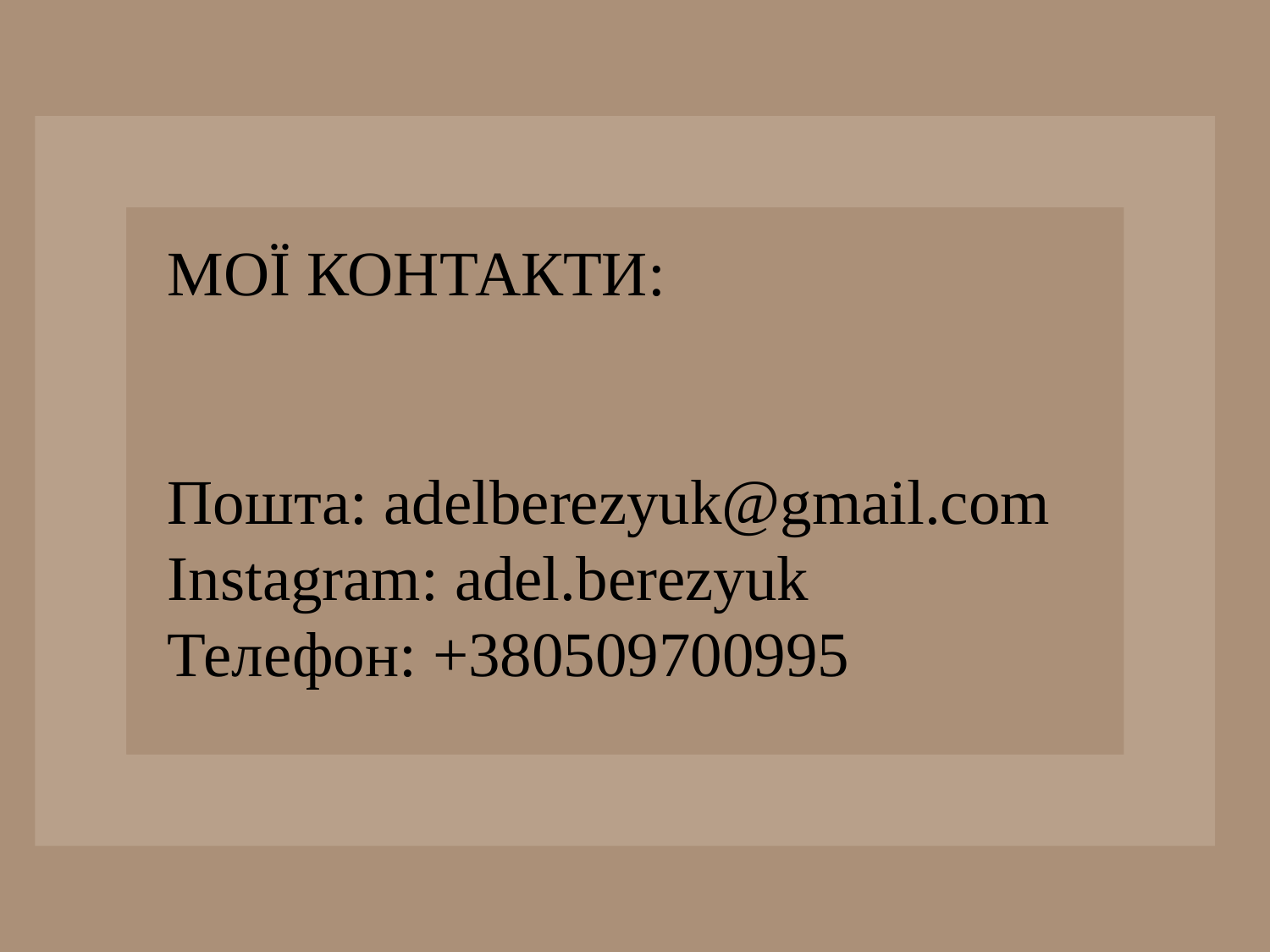

МОЇ КОНТАКТИ:

Пошта: adelberezyuk@gmail.com
Instagram: adel.berezyuk
Телефон: +380509700995